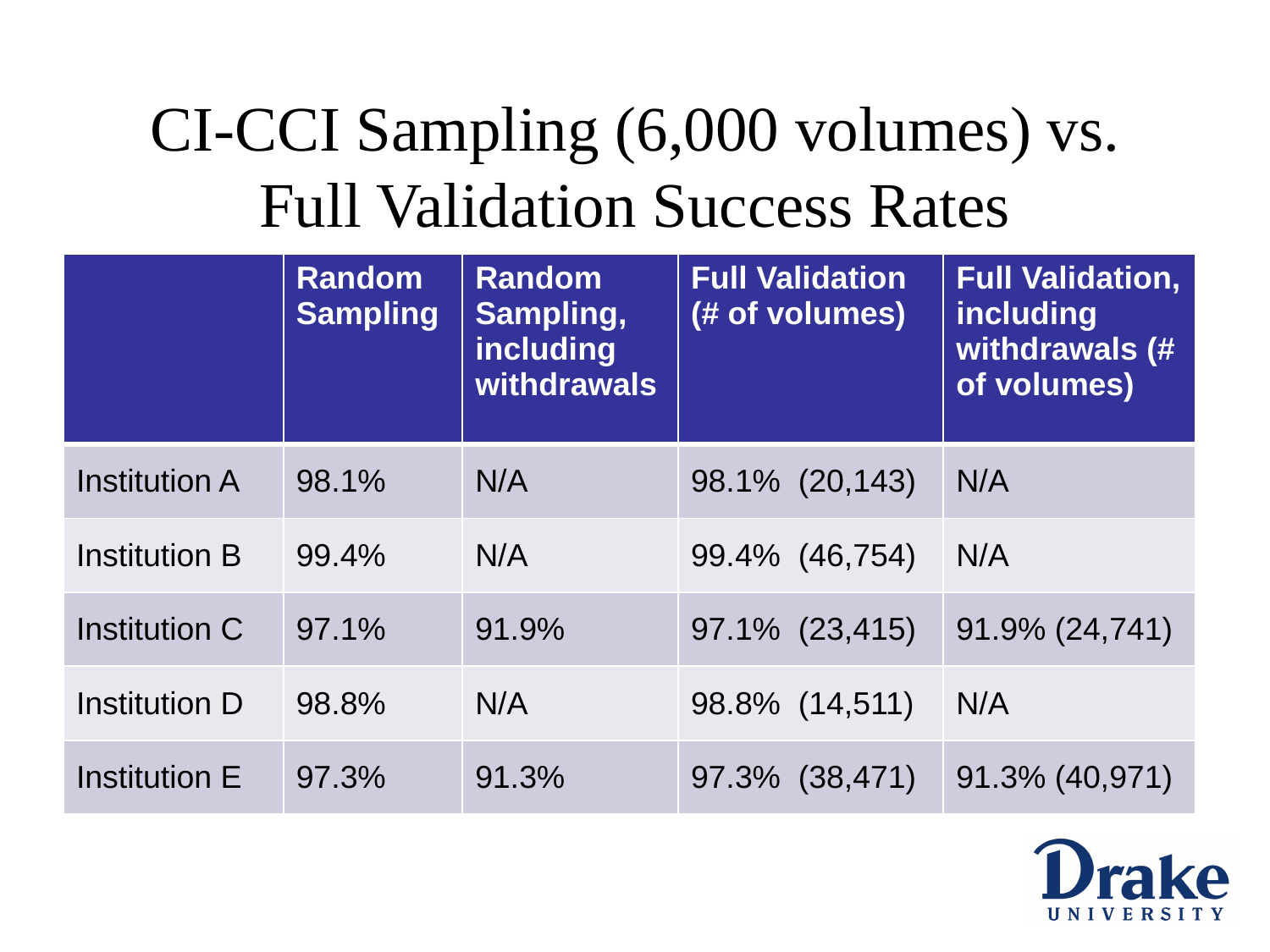

# CI-CCI Sampling (6,000 volumes) vs. Full Validation Success Rates
|  | Random Sampling | Random Sampling, including withdrawals | Full Validation (# of volumes) | Full Validation, including withdrawals (# of volumes) |
| --- | --- | --- | --- | --- |
| Institution A | 98.1% | N/A | 98.1% (20,143) | N/A |
| Institution B | 99.4% | N/A | 99.4% (46,754) | N/A |
| Institution C | 97.1% | 91.9% | 97.1% (23,415) | 91.9% (24,741) |
| Institution D | 98.8% | N/A | 98.8% (14,511) | N/A |
| Institution E | 97.3% | 91.3% | 97.3% (38,471) | 91.3% (40,971) |